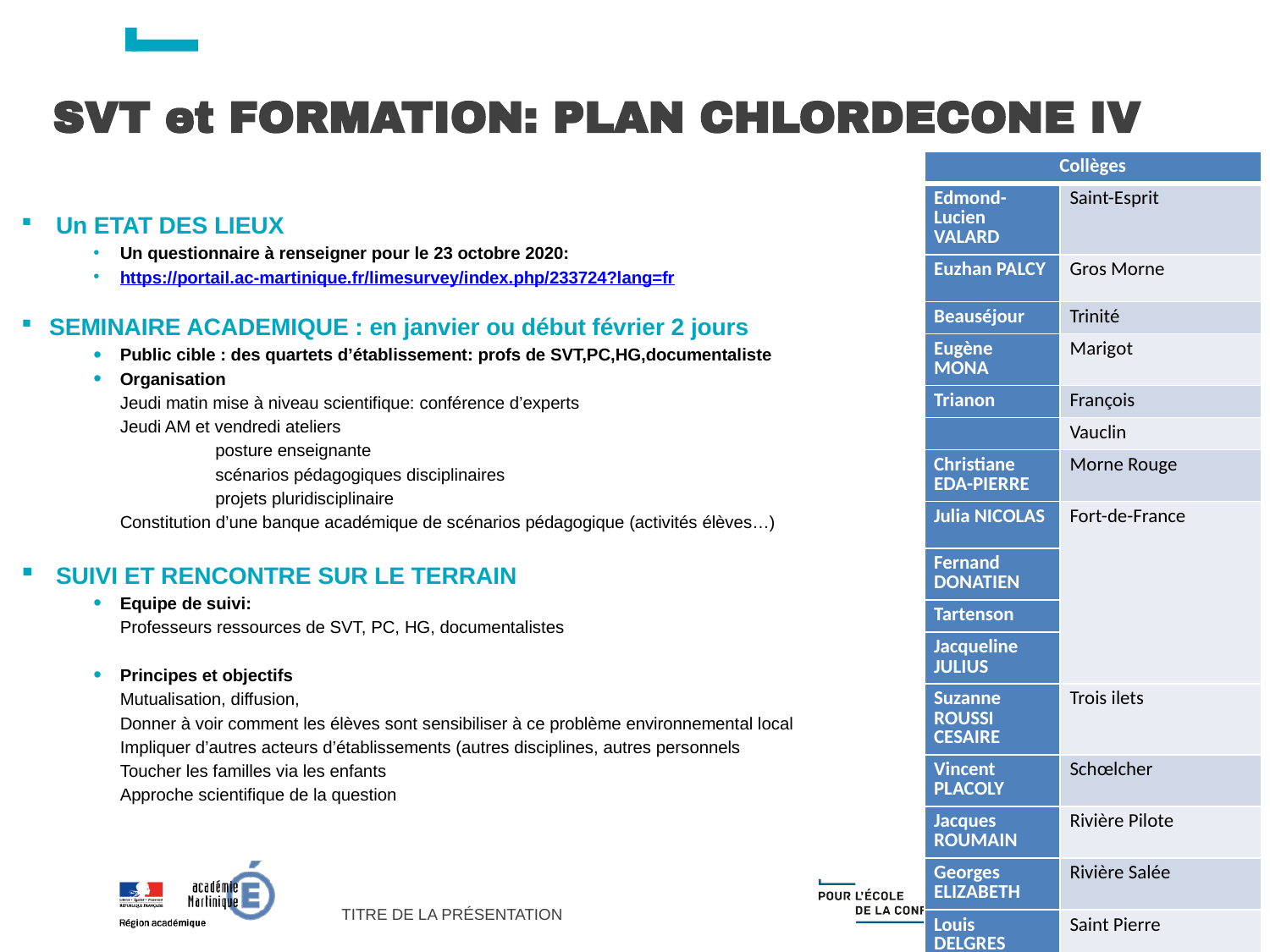

SVT et FORMATION: PLAN CHLORDECONE IV

| Collèges |  |
| --- | --- |
| Edmond-Lucien VALARD | Saint-Esprit |
| Euzhan PALCY | Gros Morne |
| Beauséjour | Trinité |
| Eugène MONA | Marigot |
| Trianon | François |
|  | Vauclin |
| Christiane EDA-PIERRE | Morne Rouge |
| Julia NICOLAS | Fort-de-France |
| Fernand DONATIEN |  |
| Tartenson |  |
| Jacqueline JULIUS |  |
| Suzanne ROUSSI CESAIRE | Trois ilets |
| Vincent PLACOLY | Schœlcher |
| Jacques ROUMAIN | Rivière Pilote |
| Georges ELIZABETH | Rivière Salée |
| Louis DELGRES | Saint Pierre |
| Isidore PELAGE | Sainte Anne |
|  | Sainte Luce |
 Un ETAT DES LIEUX
Un questionnaire à renseigner pour le 23 octobre 2020:
https://portail.ac-martinique.fr/limesurvey/index.php/233724?lang=fr

SEMINAIRE ACADEMIQUE : en janvier ou début février 2 jours
Public cible : des quartets d’établissement: profs de SVT,PC,HG,documentaliste
Organisation
Jeudi matin mise à niveau scientifique: conférence d’experts
Jeudi AM et vendredi ateliers
	posture enseignante
	scénarios pédagogiques disciplinaires
	projets pluridisciplinaire
Constitution d’une banque académique de scénarios pédagogique (activités élèves…)

 SUIVI ET RENCONTRE SUR LE TERRAIN
Equipe de suivi:
Professeurs ressources de SVT, PC, HG, documentalistes

Principes et objectifs
Mutualisation, diffusion,
Donner à voir comment les élèves sont sensibiliser à ce problème environnemental local
Impliquer d’autres acteurs d’établissements (autres disciplines, autres personnels
Toucher les familles via les enfants
Approche scientifique de la question

31